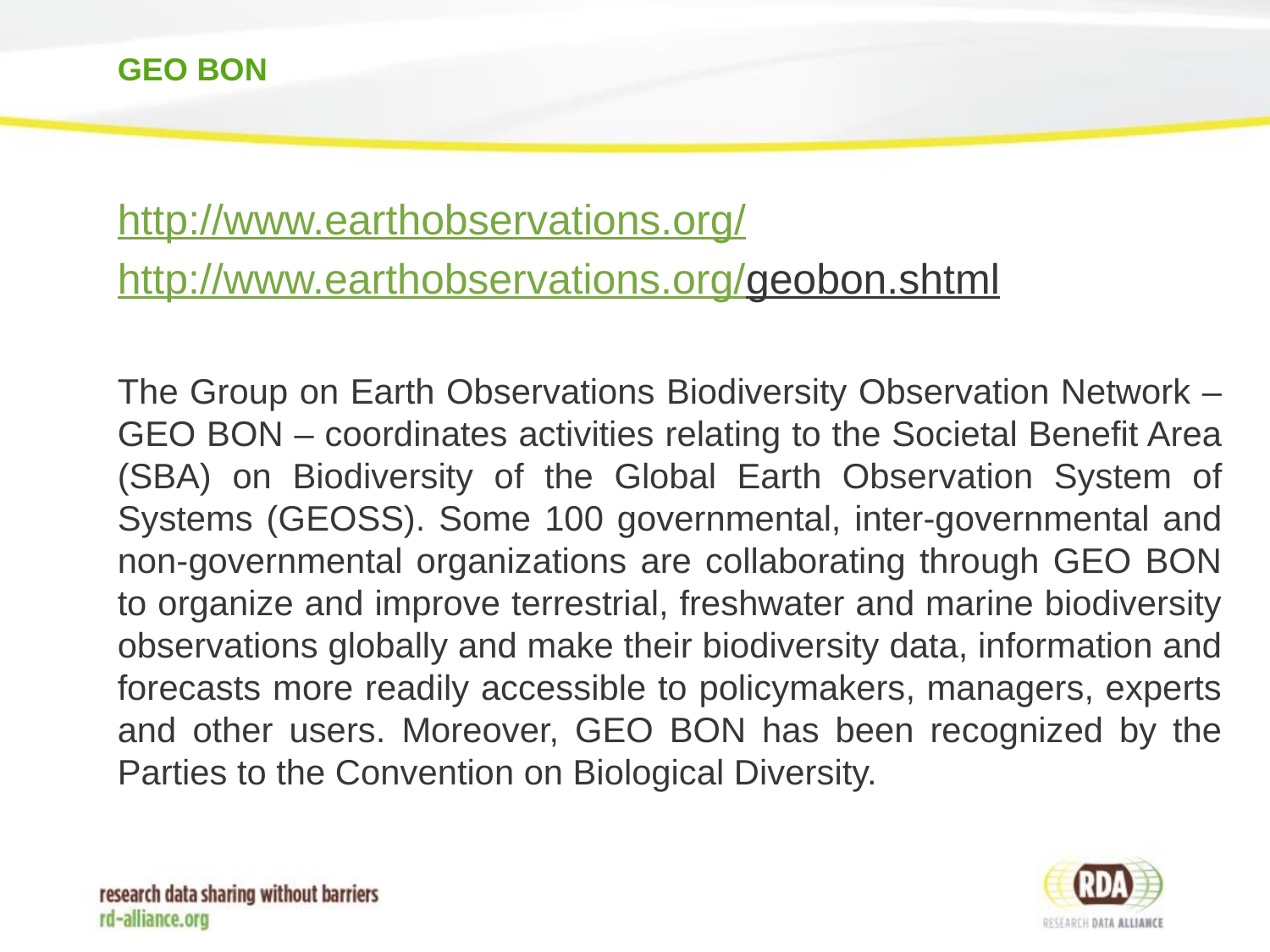

# GEO BON
http://www.earthobservations.org/
http://www.earthobservations.org/geobon.shtml

The Group on Earth Observations Biodiversity Observation Network – GEO BON – coordinates activities relating to the Societal Benefit Area (SBA) on Biodiversity of the Global Earth Observation System of Systems (GEOSS). Some 100 governmental, inter-governmental and non-governmental organizations are collaborating through GEO BON to organize and improve terrestrial, freshwater and marine biodiversity observations globally and make their biodiversity data, information and forecasts more readily accessible to policymakers, managers, experts and other users. Moreover, GEO BON has been recognized by the Parties to the Convention on Biological Diversity.